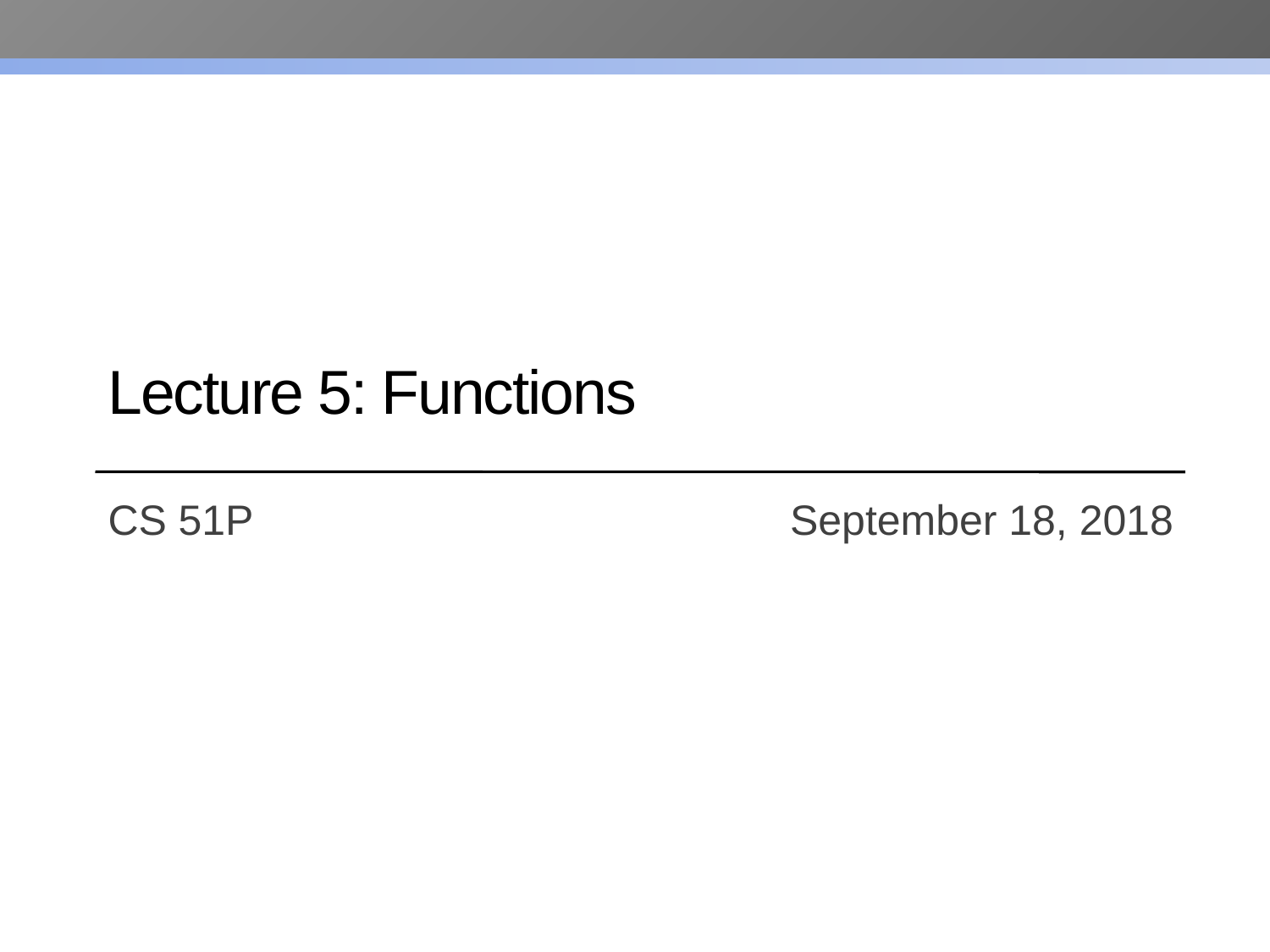

# Lecture 5: Functions
CS 51P				    September 18, 2018